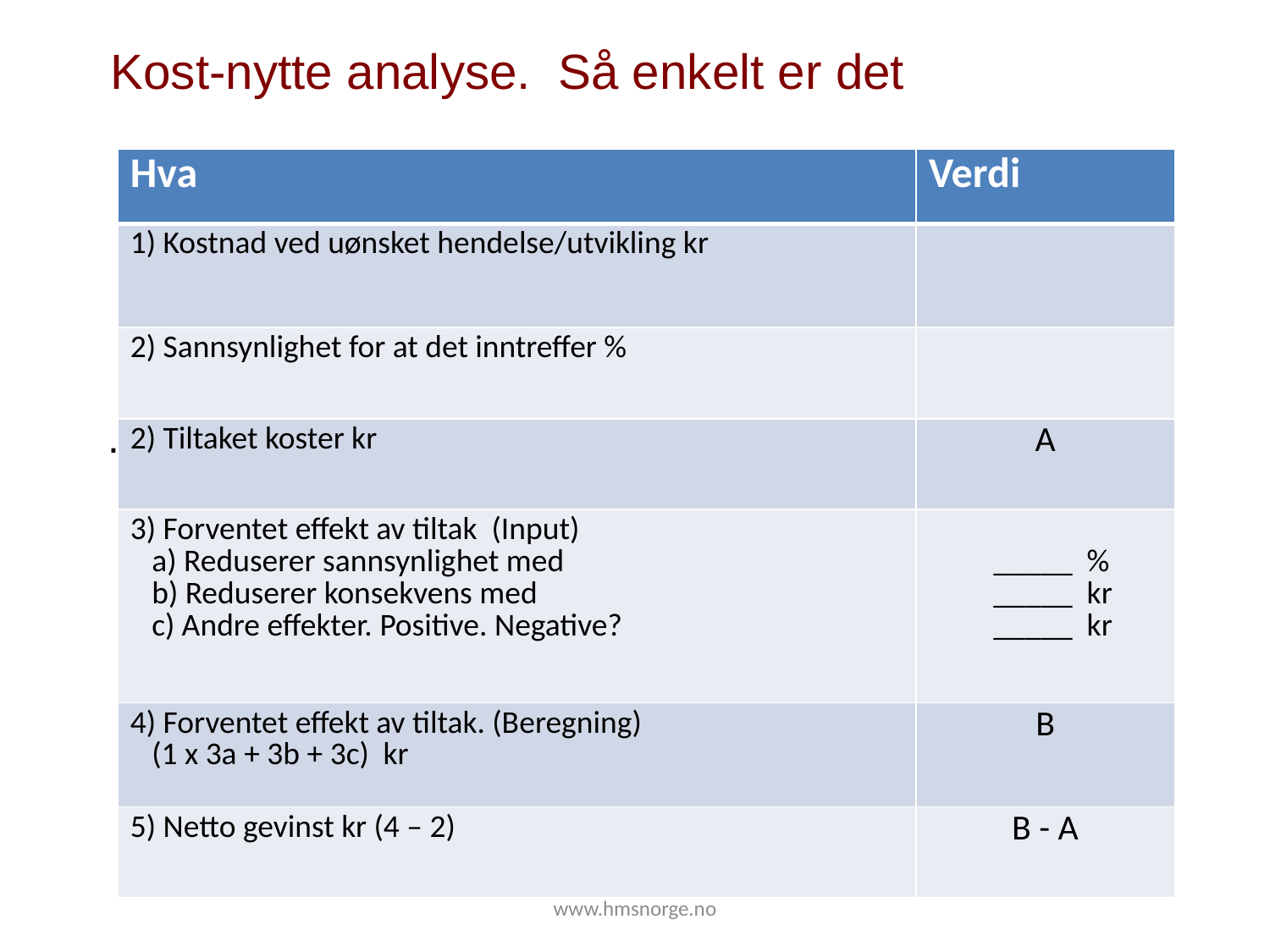

Kost-nytte analyse.  Så enkelt er det
# .
| Hva | Verdi |
| --- | --- |
| 1) Kostnad ved uønsket hendelse/utvikling kr |  |
| 2) Sannsynlighet for at det inntreffer % |  |
| 2) Tiltaket koster kr | A |
| 3) Forventet effekt av tiltak (Input) a) Reduserer sannsynlighet med b) Reduserer konsekvens med c) Andre effekter. Positive. Negative? | \_\_\_\_\_ % \_\_\_\_\_ kr \_\_\_\_\_ kr |
| 4) Forventet effekt av tiltak. (Beregning) (1 x 3a + 3b + 3c) kr | B |
| 5) Netto gevinst kr (4 – 2) | B - A |
www.hmsnorge.no